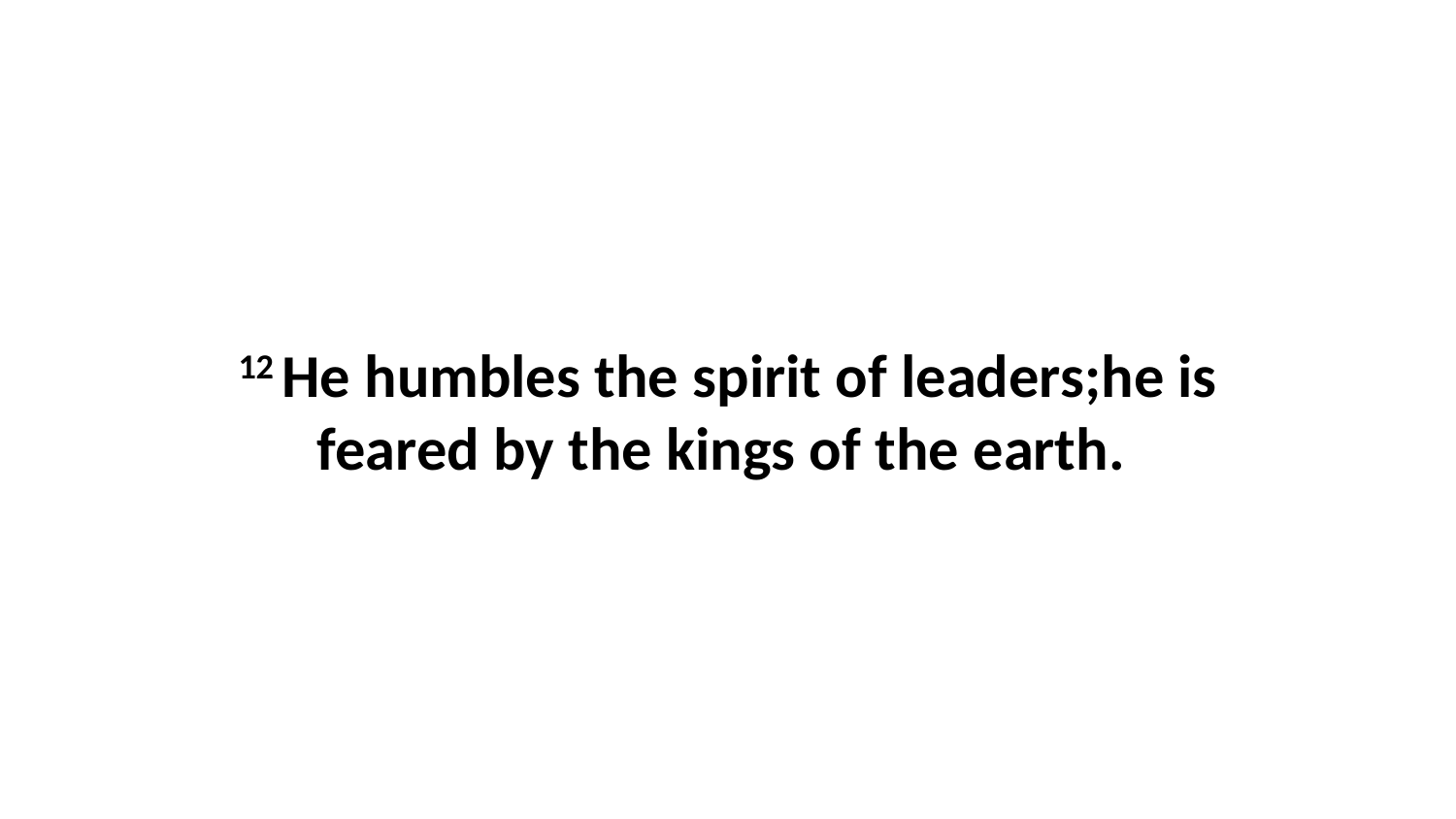

12 He humbles the spirit of leaders;he is feared by the kings of the earth.